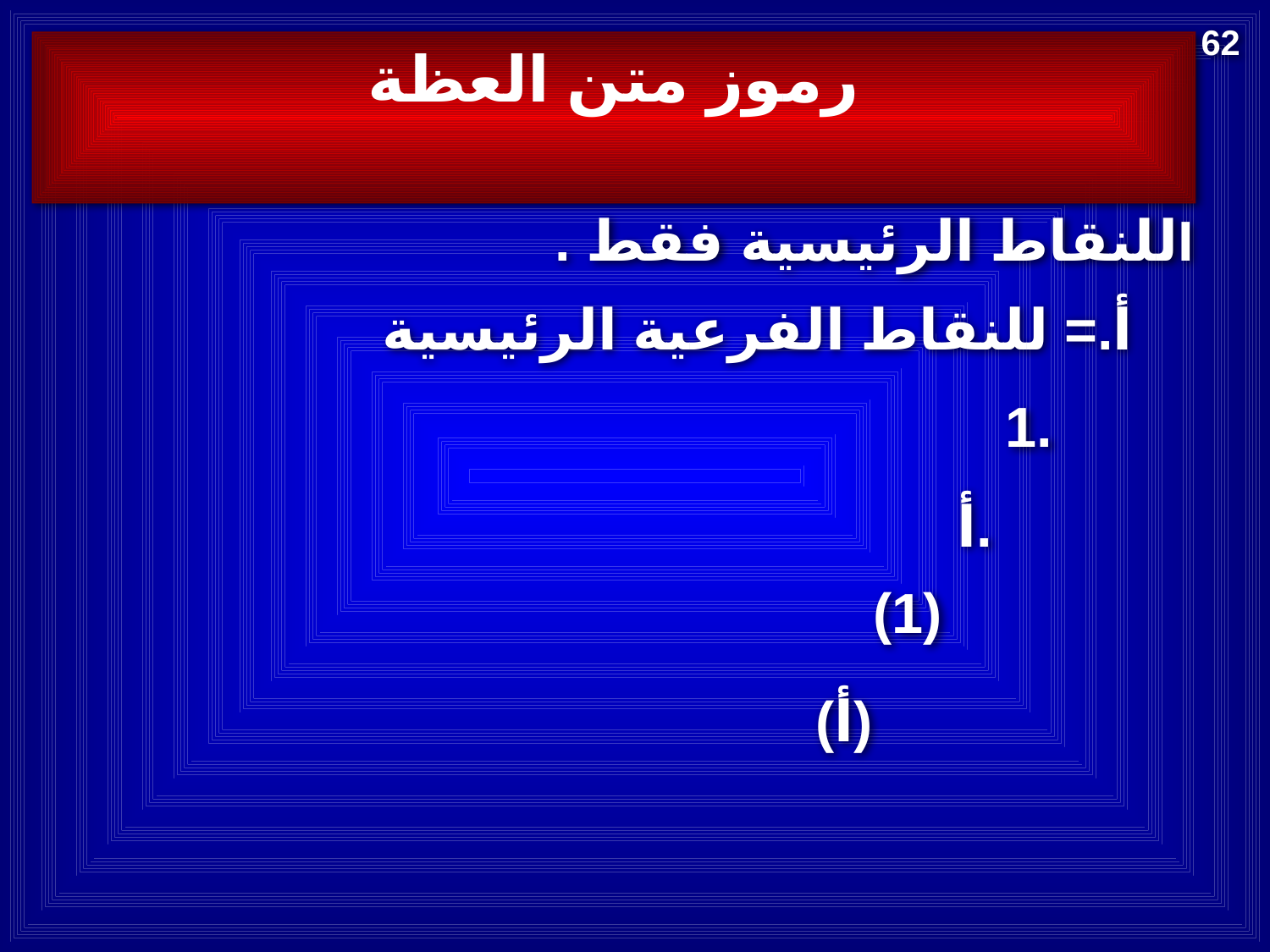

62
رموز متن العظة
. للنقاط الرئيسية فقطI
أ.= للنقاط الفرعية الرئيسية
1.
أ.
(1)
(أ)